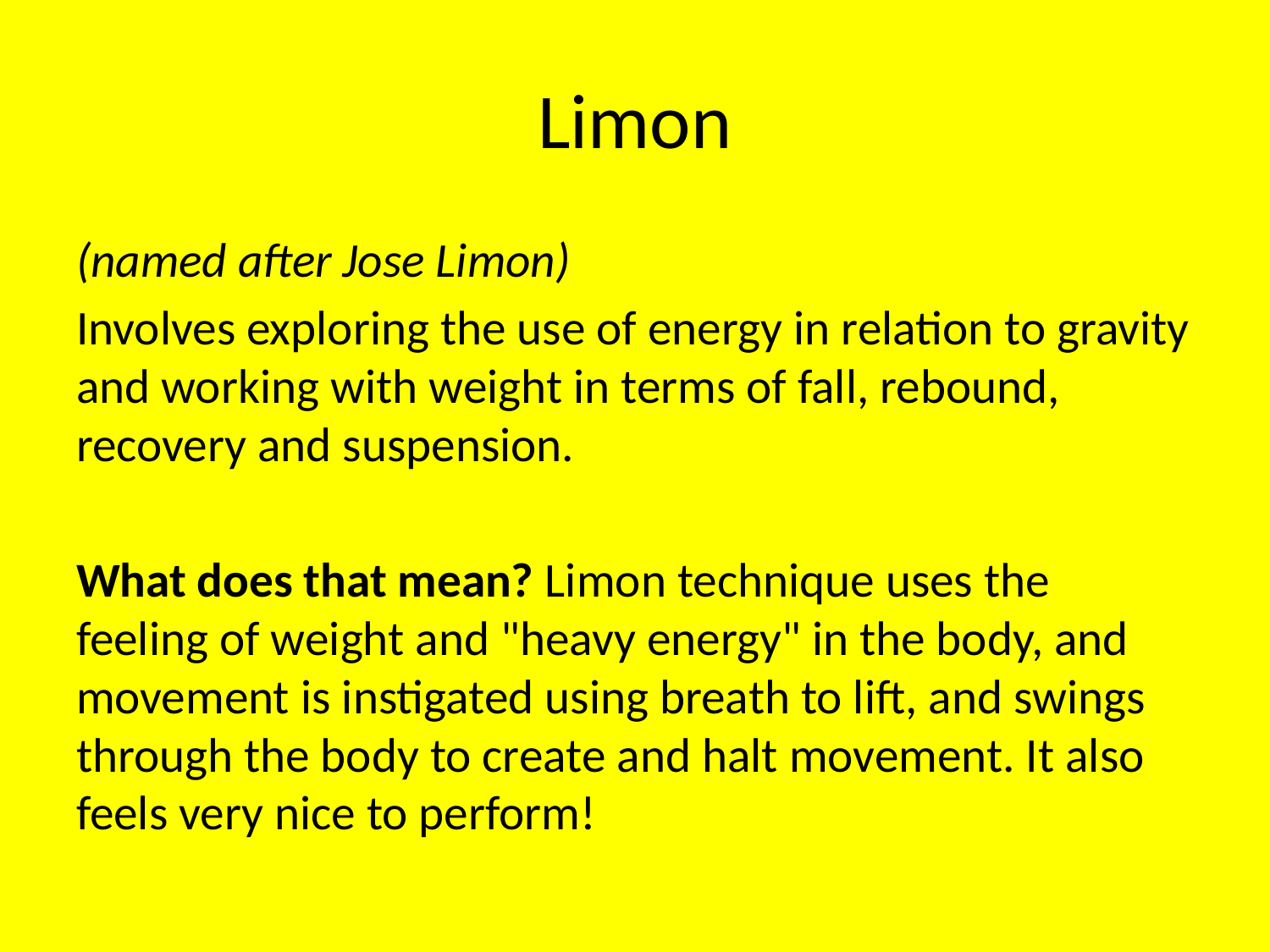

# Limon
(named after Jose Limon)
Involves exploring the use of energy in relation to gravity and working with weight in terms of fall, rebound, recovery and suspension.

What does that mean? Limon technique uses the feeling of weight and "heavy energy" in the body, and movement is instigated using breath to lift, and swings through the body to create and halt movement. It also feels very nice to perform!